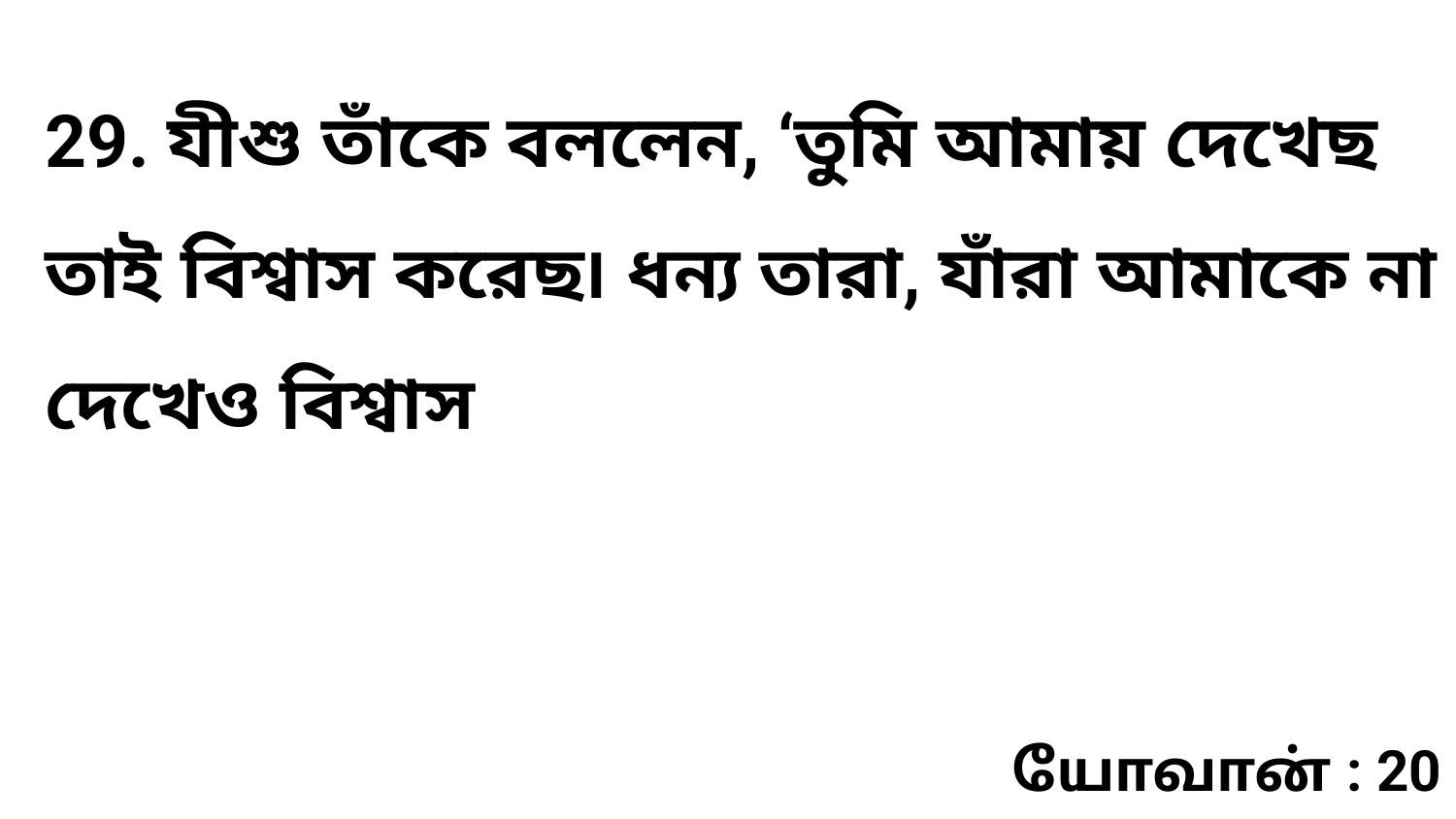

29. যীশু তাঁকে বললেন, ‘তুমি আমায় দেখেছ তাই বিশ্বাস করেছ৷ ধন্য তারা, যাঁরা আমাকে না দেখেও বিশ্বাস
யோவான் : 20